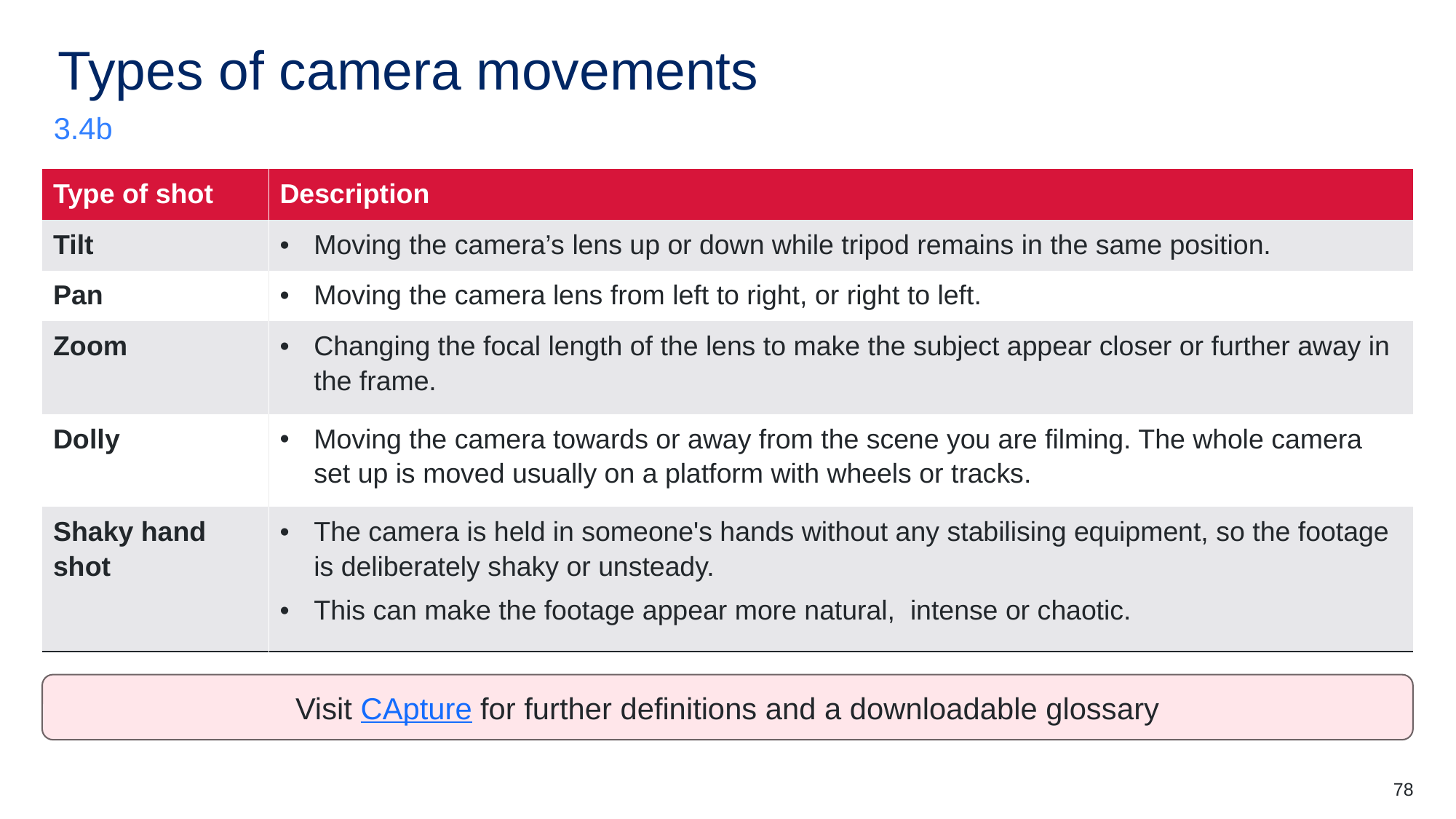

# Types of camera movements
3.4b
| Type of shot | Description |
| --- | --- |
| Tilt | Moving the camera’s lens up or down while tripod remains in the same position. |
| Pan | Moving the camera lens from left to right, or right to left. |
| Zoom | Changing the focal length of the lens to make the subject appear closer or further away in the frame. |
| Dolly | Moving the camera towards or away from the scene you are filming. The whole camera set up is moved usually on a platform with wheels or tracks. |
| Shaky hand shot | The camera is held in someone's hands without any stabilising equipment, so the footage is deliberately shaky or unsteady. This can make the footage appear more natural, intense or chaotic. |
Visit CApture for further definitions and a downloadable glossary
78